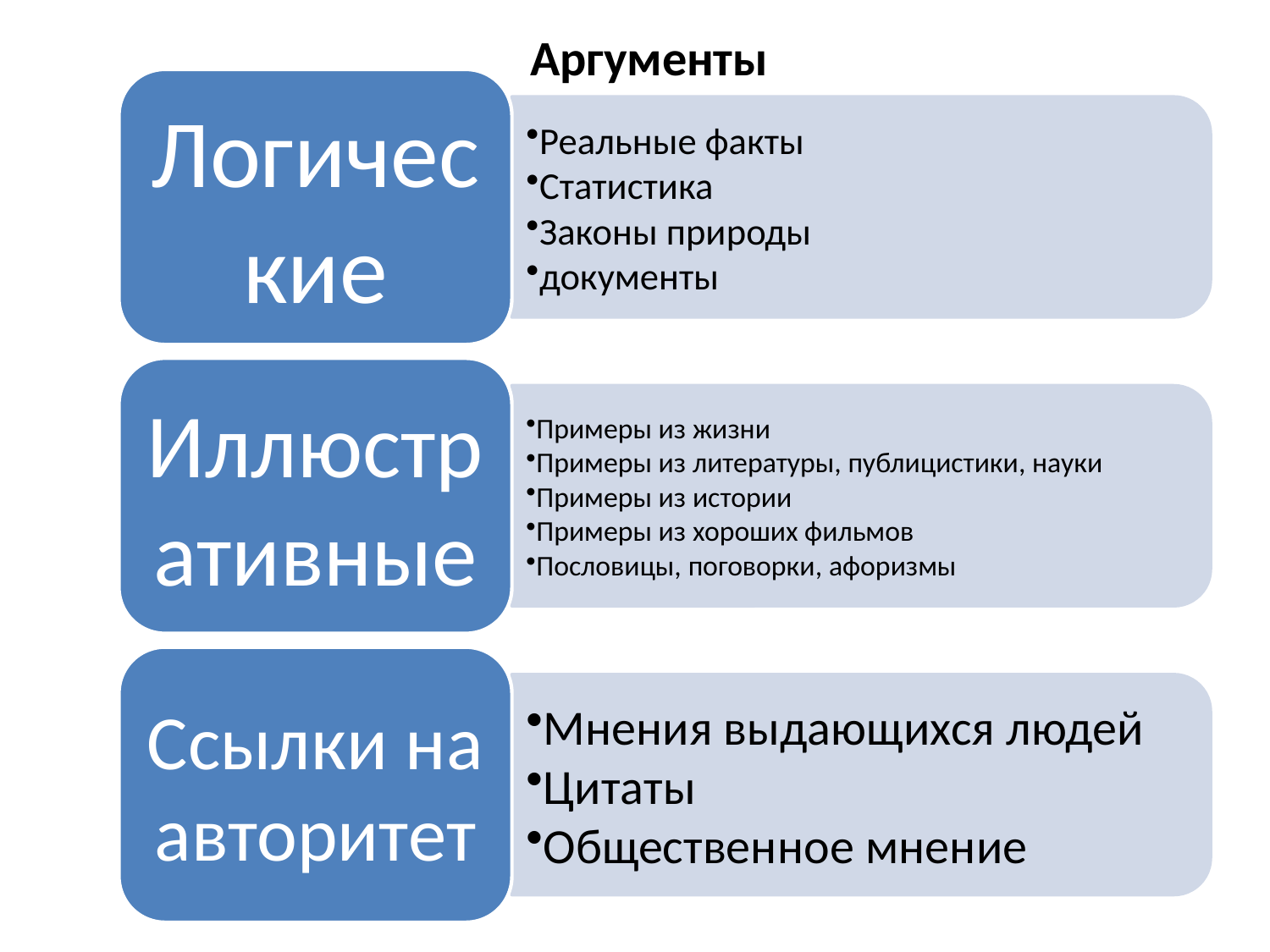

Аргументы
Логические
Реальные факты
Статистика
Иллюстративные
Примеры из жизни
Примеры из истории
Ссылки на авторитет
Мнения выдающихся людей
Общественное мнение
Законы природы
документы
Примеры из литературы, публицистики, науки
Цитаты
Примеры из хороших фильмов
Пословицы, поговорки, афоризмы